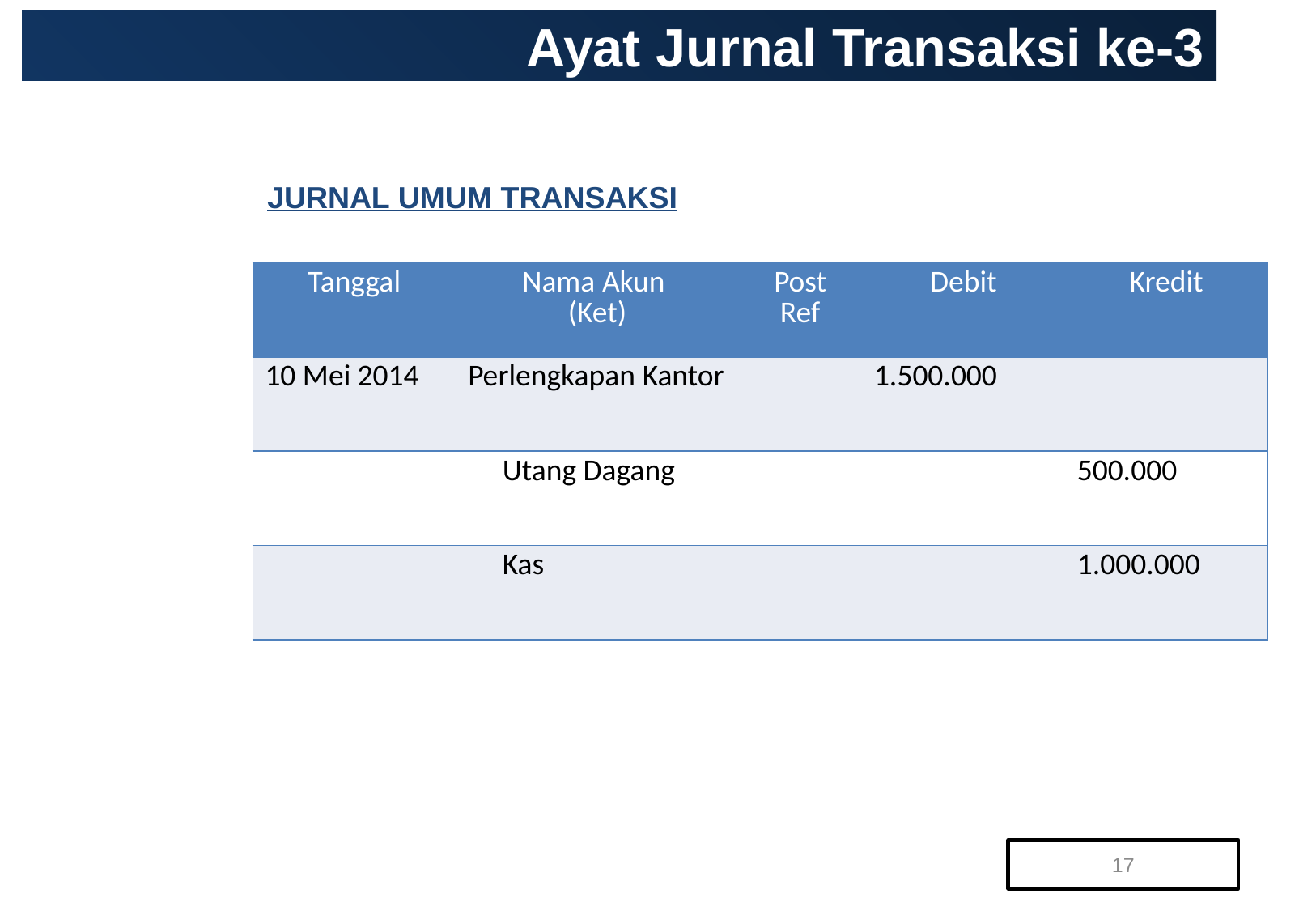

# Ayat Jurnal Transaksi ke-3
JURNAL UMUM TRANSAKSI
| Tanggal | Nama Akun (Ket) | Post Ref | Debit | Kredit |
| --- | --- | --- | --- | --- |
| 10 Mei 2014 | Perlengkapan Kantor |  | 1.500.000 |  |
|  | Utang Dagang |  |  | 500.000 |
|  | Kas |  |  | 1.000.000 |
17